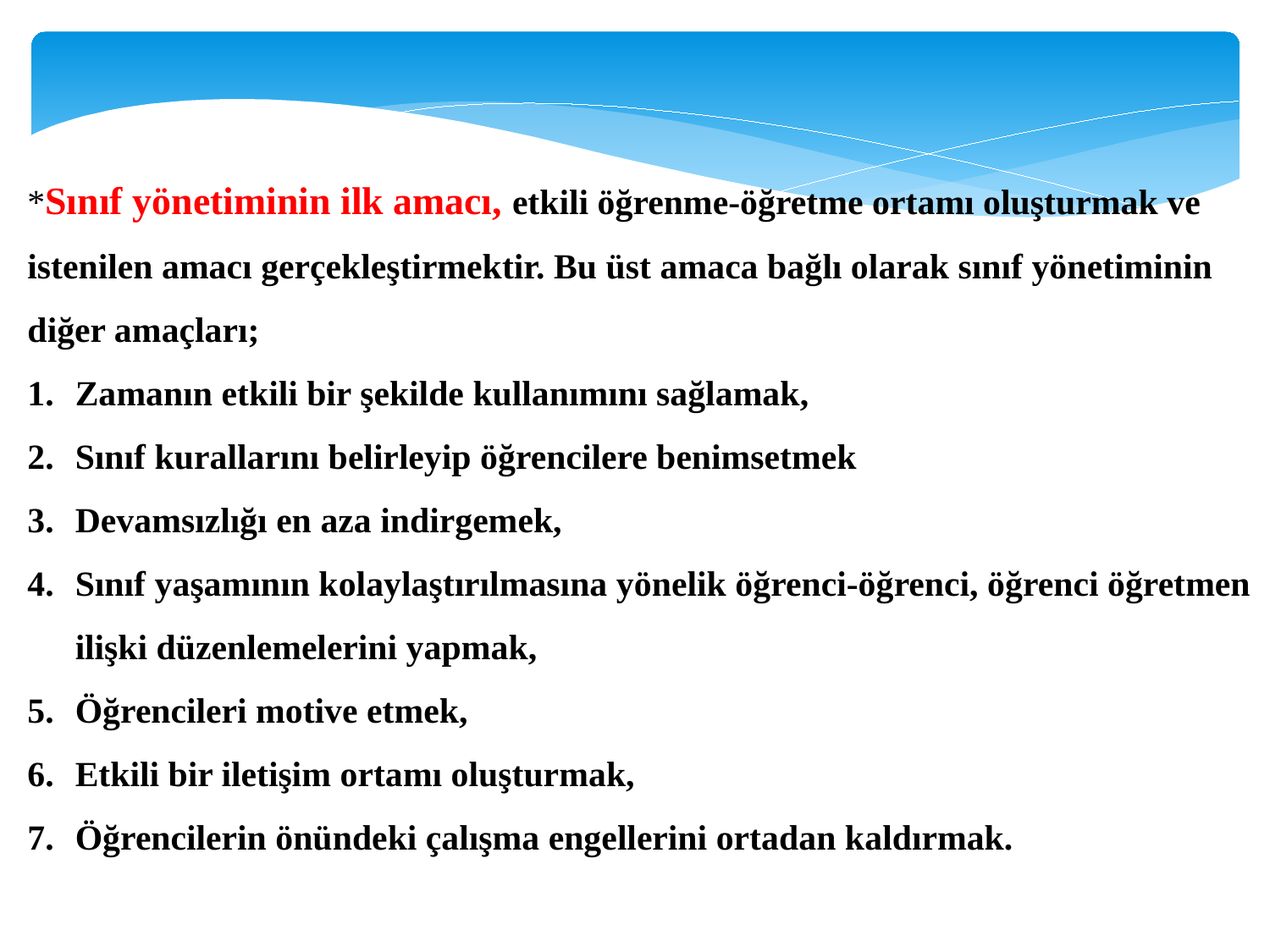

*Sınıf yönetiminin ilk amacı, etkili öğrenme-öğretme ortamı oluşturmak ve istenilen amacı gerçekleştirmektir. Bu üst amaca bağlı olarak sınıf yönetiminin diğer amaçları;
Zamanın etkili bir şekilde kullanımını sağlamak,
Sınıf kurallarını belirleyip öğrencilere benimsetmek
Devamsızlığı en aza indirgemek,
Sınıf yaşamının kolaylaştırılmasına yönelik öğrenci-öğrenci, öğrenci öğretmen ilişki düzenlemelerini yapmak,
Öğrencileri motive etmek,
Etkili bir iletişim ortamı oluşturmak,
Öğrencilerin önündeki çalışma engellerini ortadan kaldırmak.